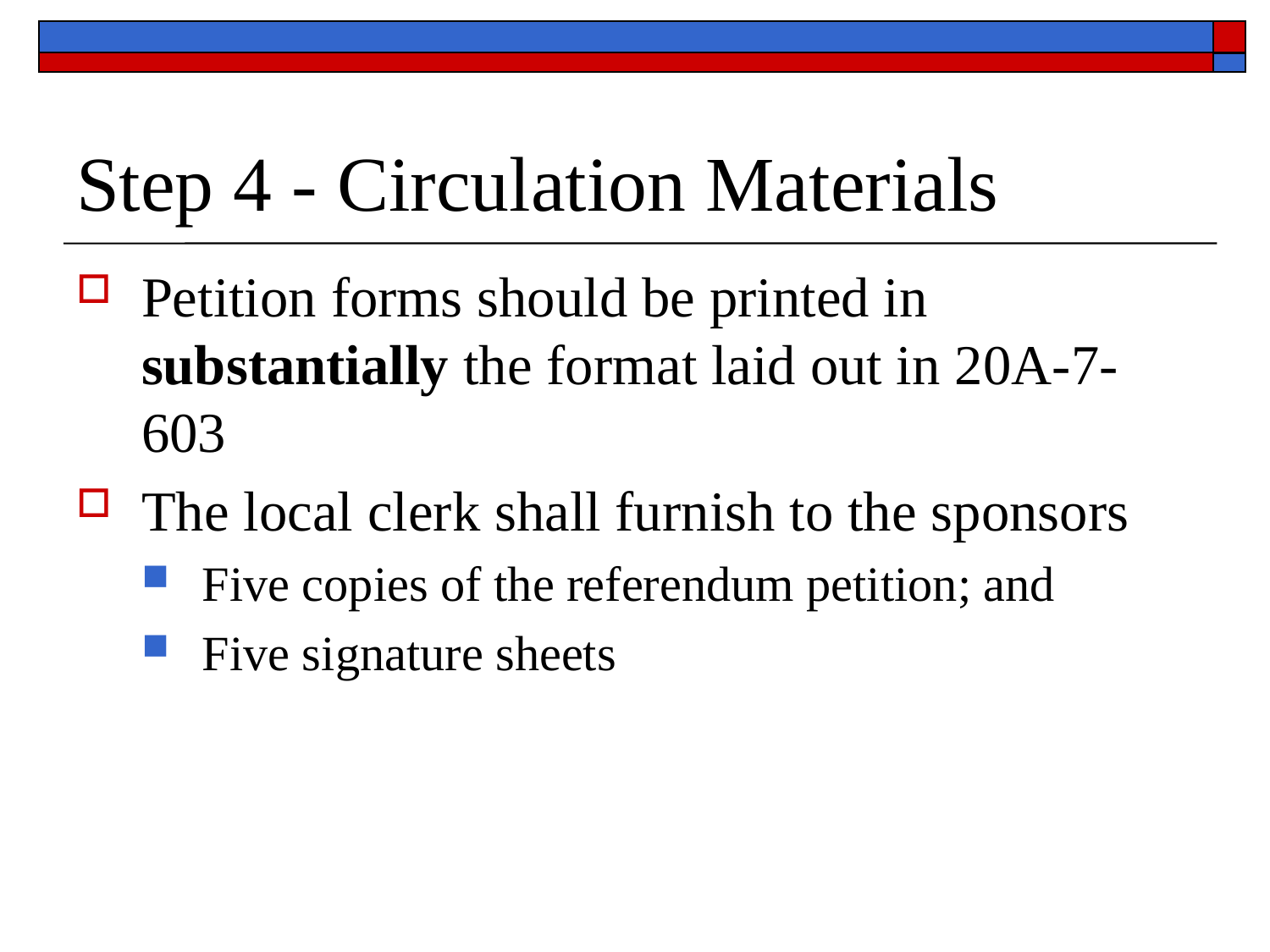

# Step 4 - Circulation Materials
Petition forms should be printed in substantially the format laid out in 20A-7-603
The local clerk shall furnish to the sponsors
Five copies of the referendum petition; and
Five signature sheets